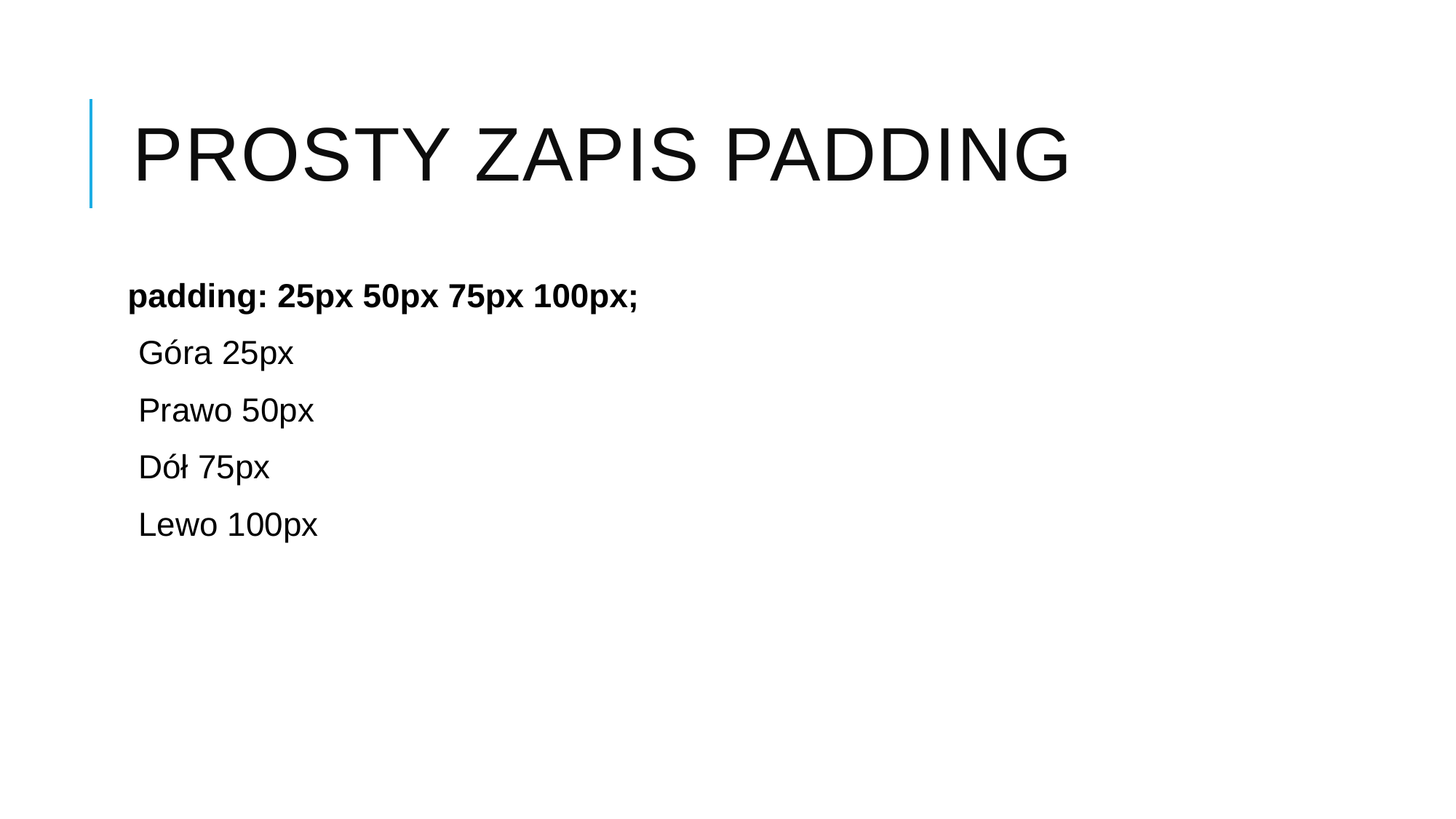

# Prosty zapis padding
padding: 25px 50px 75px 100px;
Góra 25px
Prawo 50px
Dół 75px
Lewo 100px